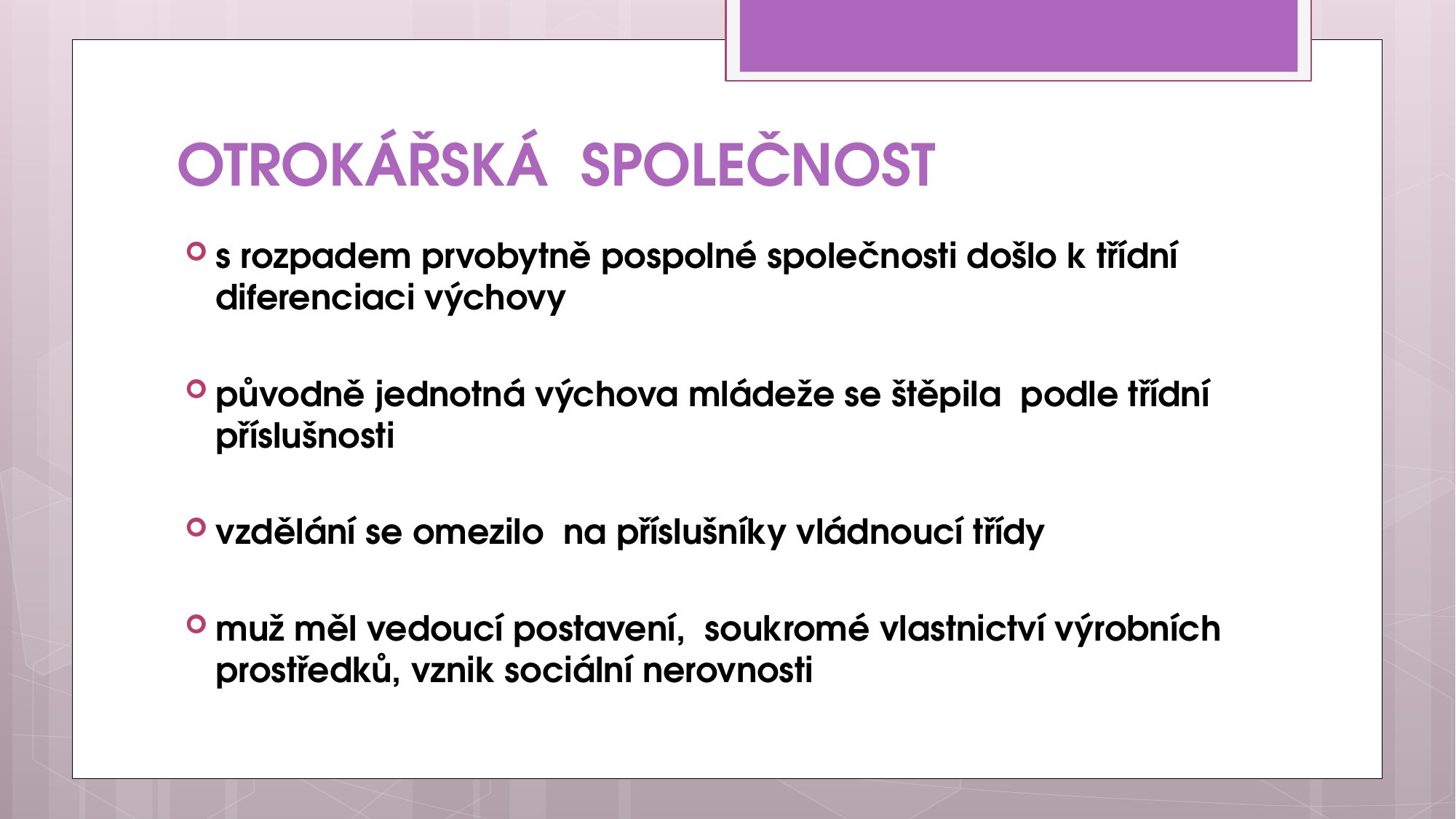

# OTROKÁŘSKÁ  SPOLEČNOST
s rozpadem prvobytně pospolné společnosti došlo k třídní diferenciaci výchovy

původně jednotná výchova mládeže se štěpila  podle třídní příslušnosti

vzdělání se omezilo  na příslušníky vládnoucí třídy

muž měl vedoucí postavení,  soukromé vlastnictví výrobních prostředků, vznik sociální nerovnosti